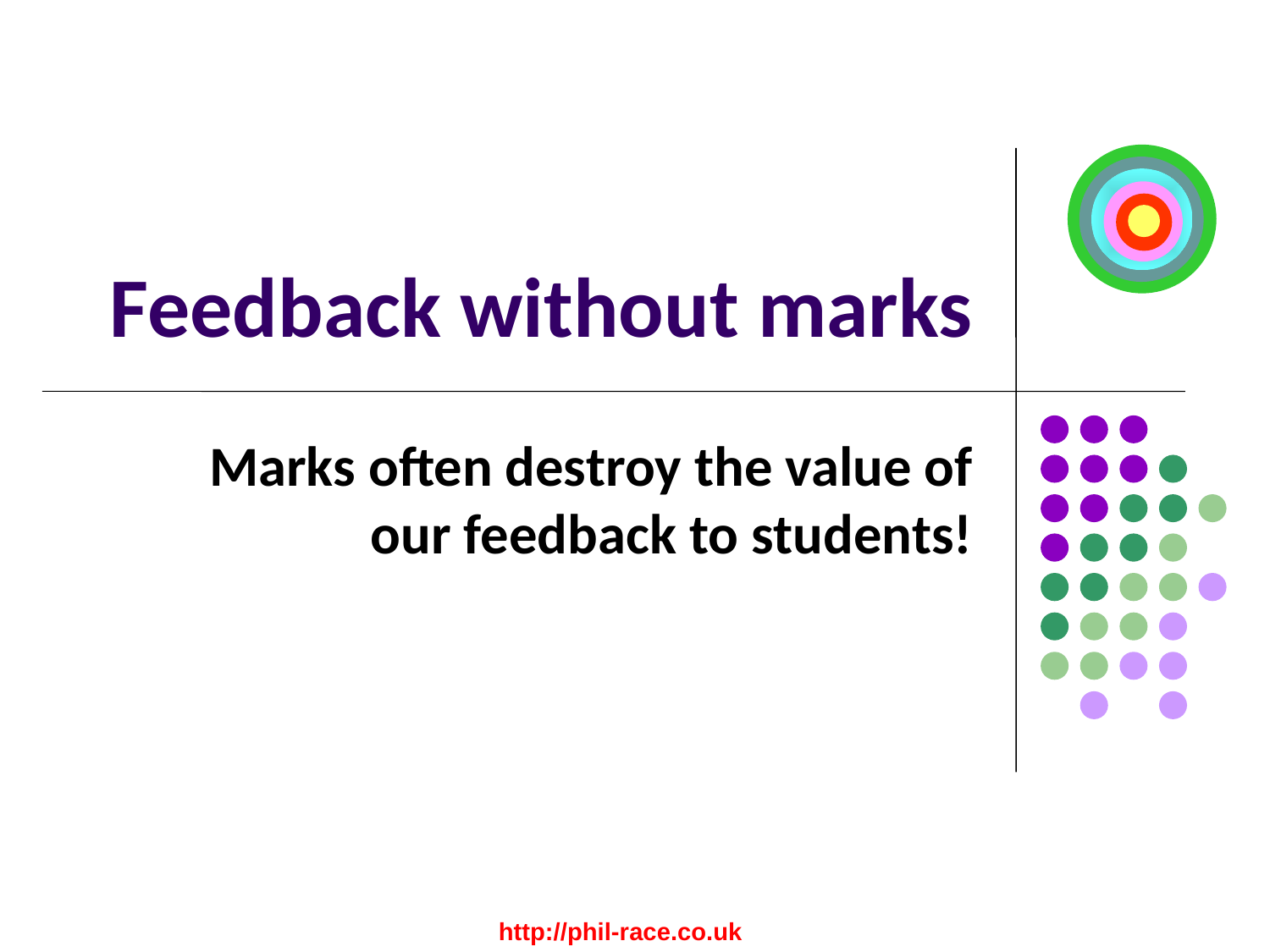

# Feedback without marks
Marks often destroy the value of our feedback to students!
Monday, April 30, 2018
100